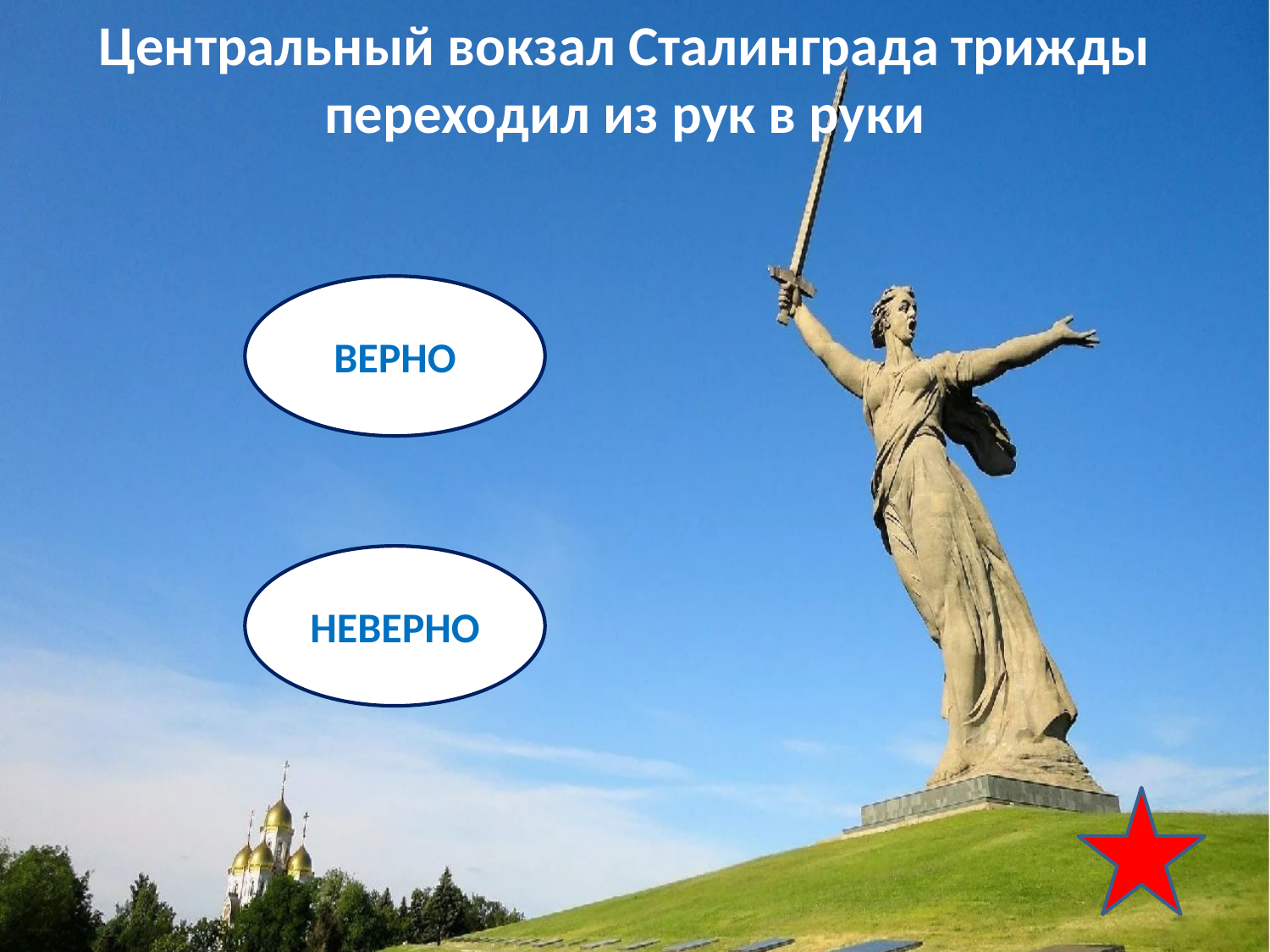

Центральный вокзал Сталинграда трижды переходил из рук в руки
ВЕРНО
НЕВЕРНО